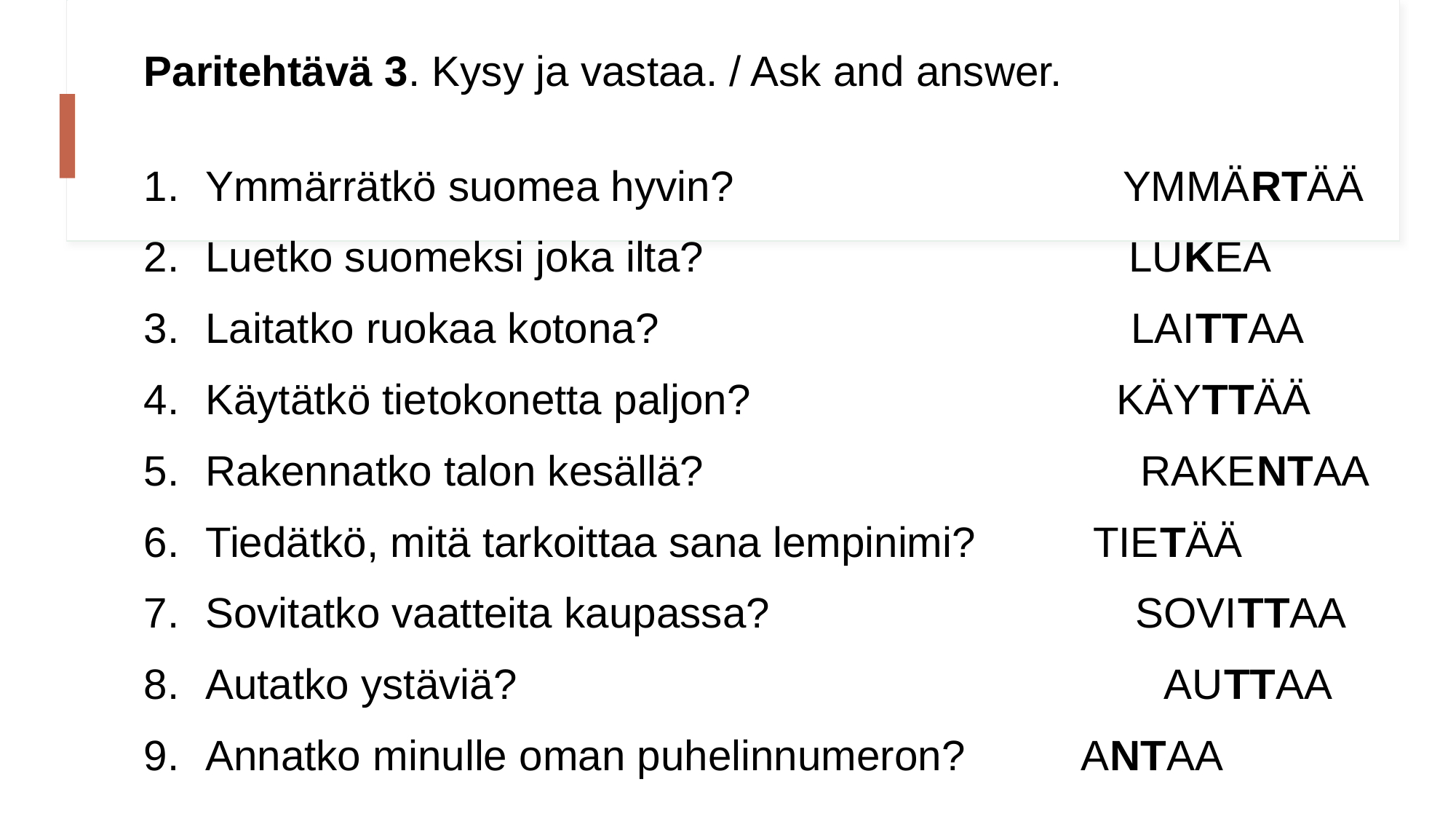

# Paritehtävä 3. Kysy ja vastaa. / Ask and answer.
Ymmärrätkö suomea hyvin?                                 YMMÄRTÄÄ
Luetko suomeksi joka ilta?                                    LUKEA
Laitatko ruokaa kotona?                                        LAITTAA
Käytätkö tietokonetta paljon?                               KÄYTTÄÄ
Rakennatko talon kesällä?                                     RAKENTAA
Tiedätkö, mitä tarkoittaa sana lempinimi?          TIETÄÄ
Sovitatko vaatteita kaupassa?                               SOVITTAA
Autatko ystäviä?                                                       AUTTAA
Annatko minulle oman puhelinnumeron?          ANTAA